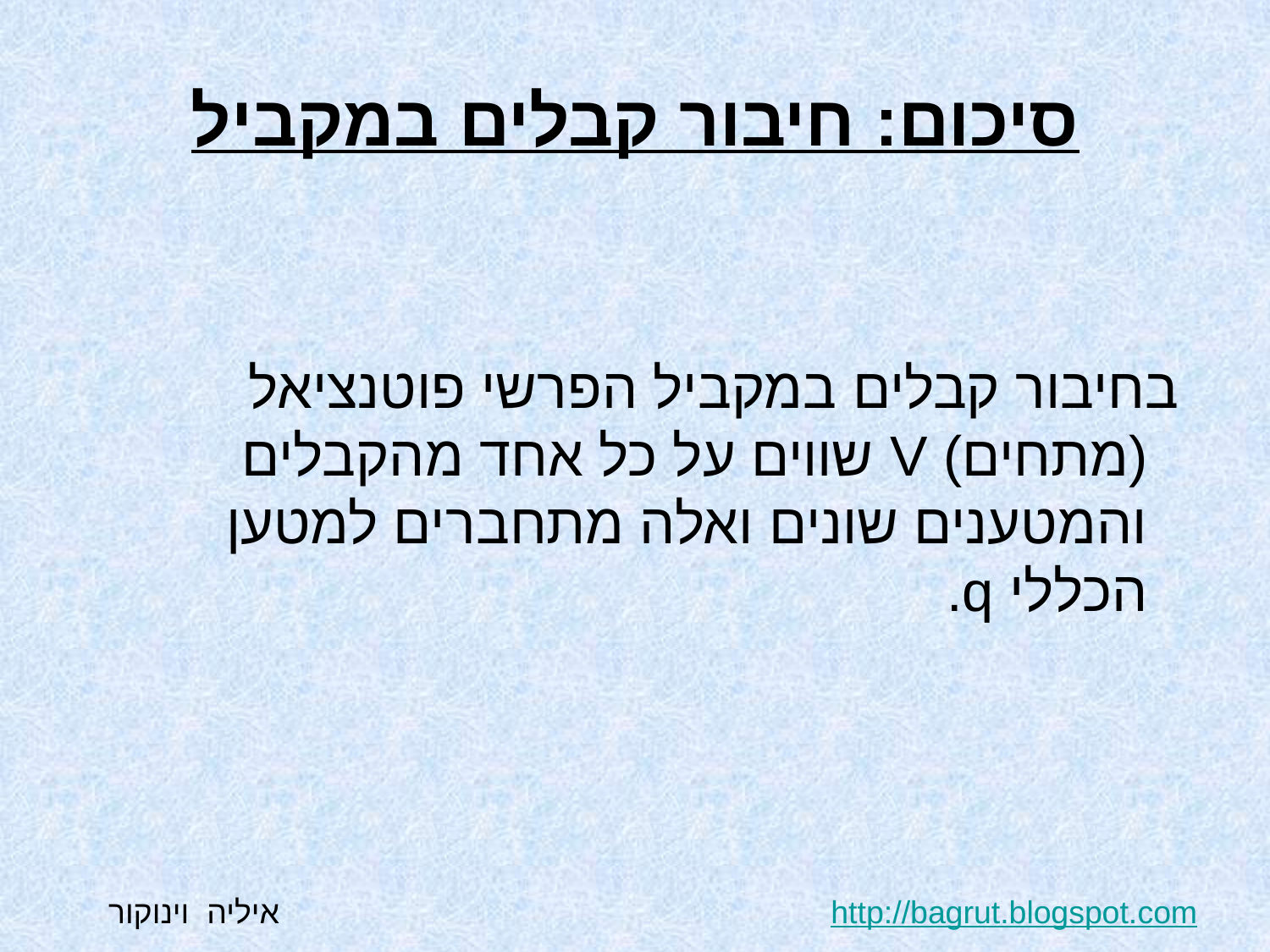

# סיכום: חיבור קבלים במקביל
 בחיבור קבלים במקביל הפרשי פוטנציאל (מתחים) V שווים על כל אחד מהקבלים והמטענים שונים ואלה מתחברים למטען הכללי q.
http://bagrut.blogspot.com                                                              איליה  וינוקור